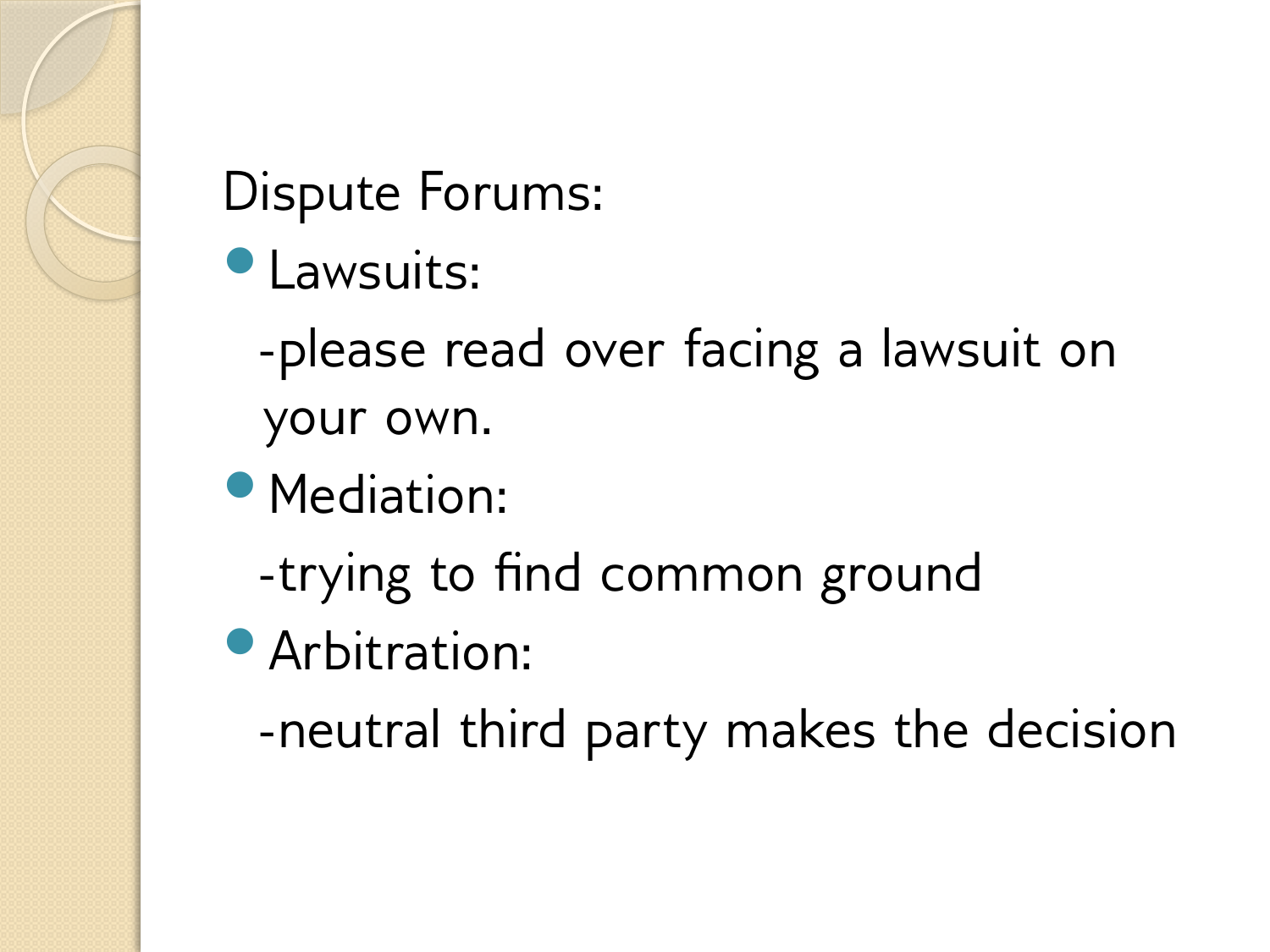

#
Dispute Forums:
Lawsuits:
  -please read over facing a lawsuit on your own.
Mediation:
  -trying to find common ground
Arbitration:
  -neutral third party makes the decision